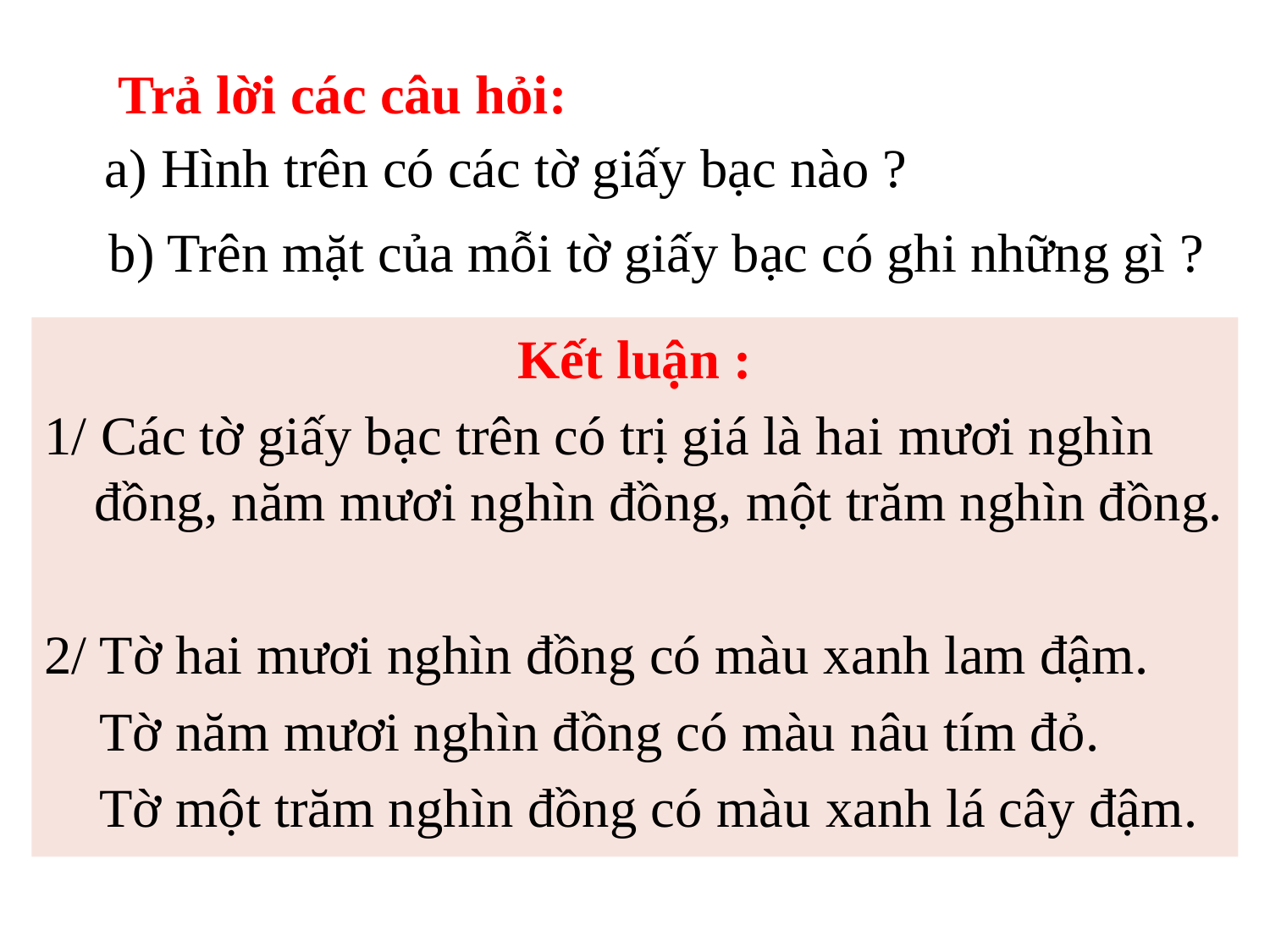

Trả lời các câu hỏi:
       a) Hình trên có các tờ giấy bạc nào ?
      b) Trên mặt của mỗi tờ giấy bạc có ghi những gì ?
Kết luận :
1/ Các tờ giấy bạc trên có trị giá là hai mươi nghìn đồng, năm mươi nghìn đồng, một trăm nghìn đồng.

2/ Tờ hai mươi nghìn đồng có màu xanh lam đậm.
    Tờ năm mươi nghìn đồng có màu nâu tím đỏ.
    Tờ một trăm nghìn đồng có màu xanh lá cây đậm.